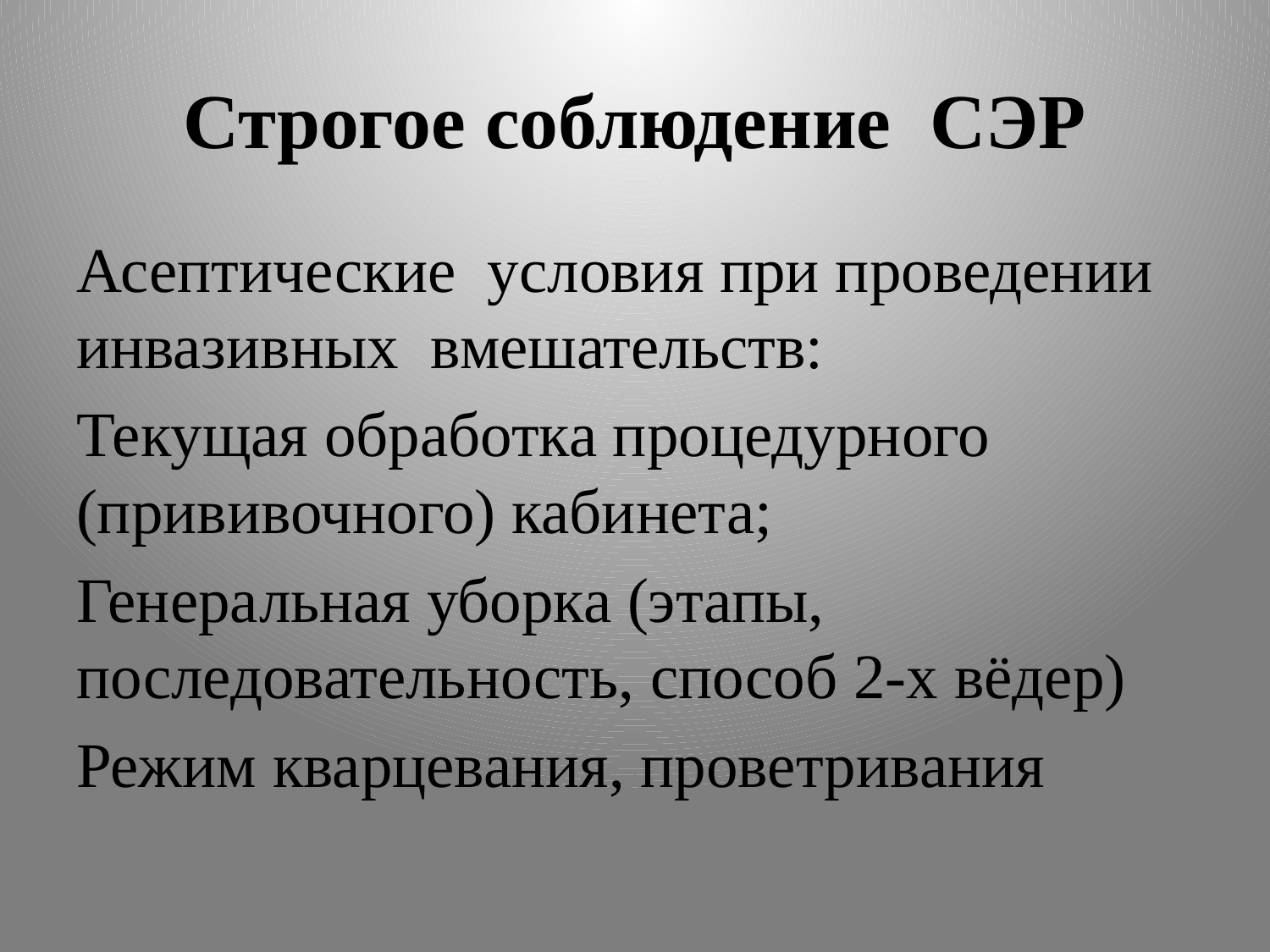

# Строгое соблюдение  СЭР
Асептические  условия при проведении  инвазивных  вмешательств:
Текущая обработка процедурного (прививочного) кабинета;
Генеральная уборка (этапы, последовательность, способ 2-х вёдер)
Режим кварцевания, проветривания